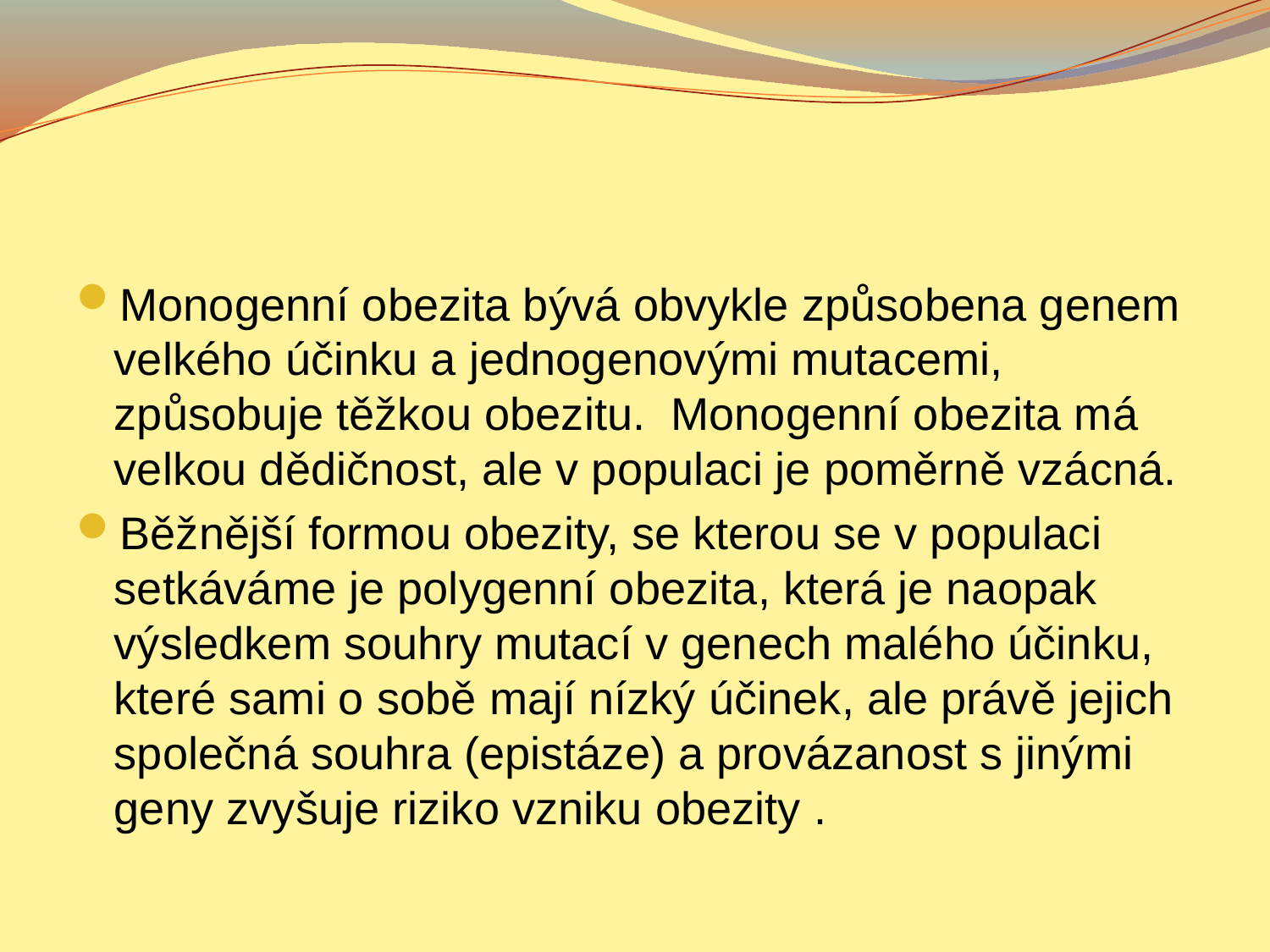

#
Monogenní obezita bývá obvykle způsobena genem velkého účinku a jednogenovými mutacemi, způsobuje těžkou obezitu.  Monogenní obezita má velkou dědičnost, ale v populaci je poměrně vzácná.
Běžnější formou obezity, se kterou se v populaci setkáváme je polygenní obezita, která je naopak výsledkem souhry mutací v genech malého účinku, které sami o sobě mají nízký účinek, ale právě jejich společná souhra (epistáze) a provázanost s jinými geny zvyšuje riziko vzniku obezity .